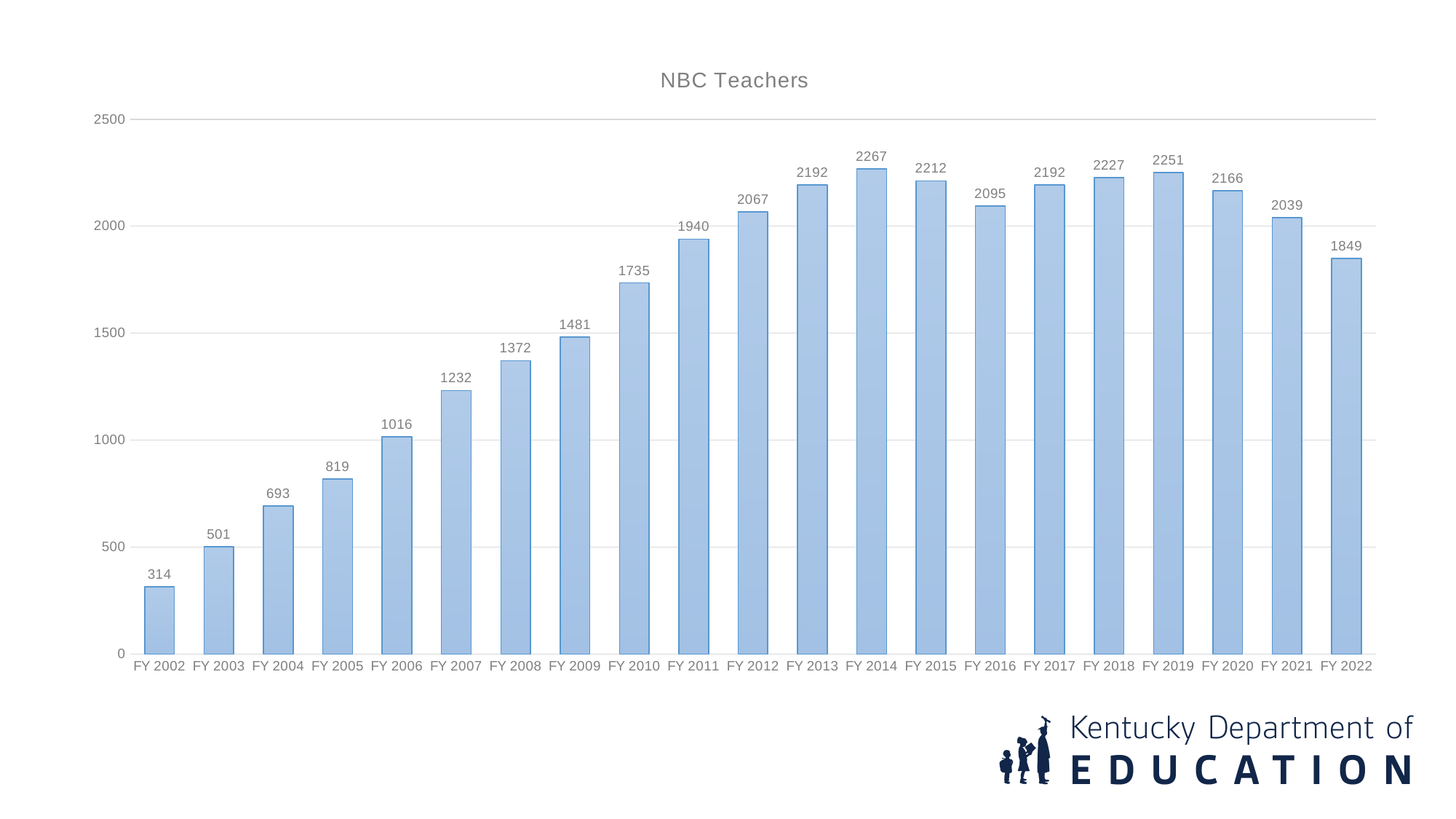

#

### Chart:

| Category | NBC Teachers |
|---|---|
| FY 2002 | 314.0 |
| FY 2003 | 501.0 |
| FY 2004 | 693.0 |
| FY 2005 | 819.0 |
| FY 2006 | 1016.0 |
| FY 2007 | 1232.0 |
| FY 2008 | 1372.0 |
| FY 2009 | 1481.0 |
| FY 2010 | 1735.0 |
| FY 2011 | 1940.0 |
| FY 2012 | 2067.0 |
| FY 2013 | 2192.0 |
| FY 2014 | 2267.0 |
| FY 2015 | 2212.0 |
| FY 2016 | 2095.0 |
| FY 2017 | 2192.0 |
| FY 2018 | 2227.0 |
| FY 2019 | 2251.0 |
| FY 2020 | 2166.0 |
| FY 2021 | 2039.0 |
| FY 2022 | 1849.0 |